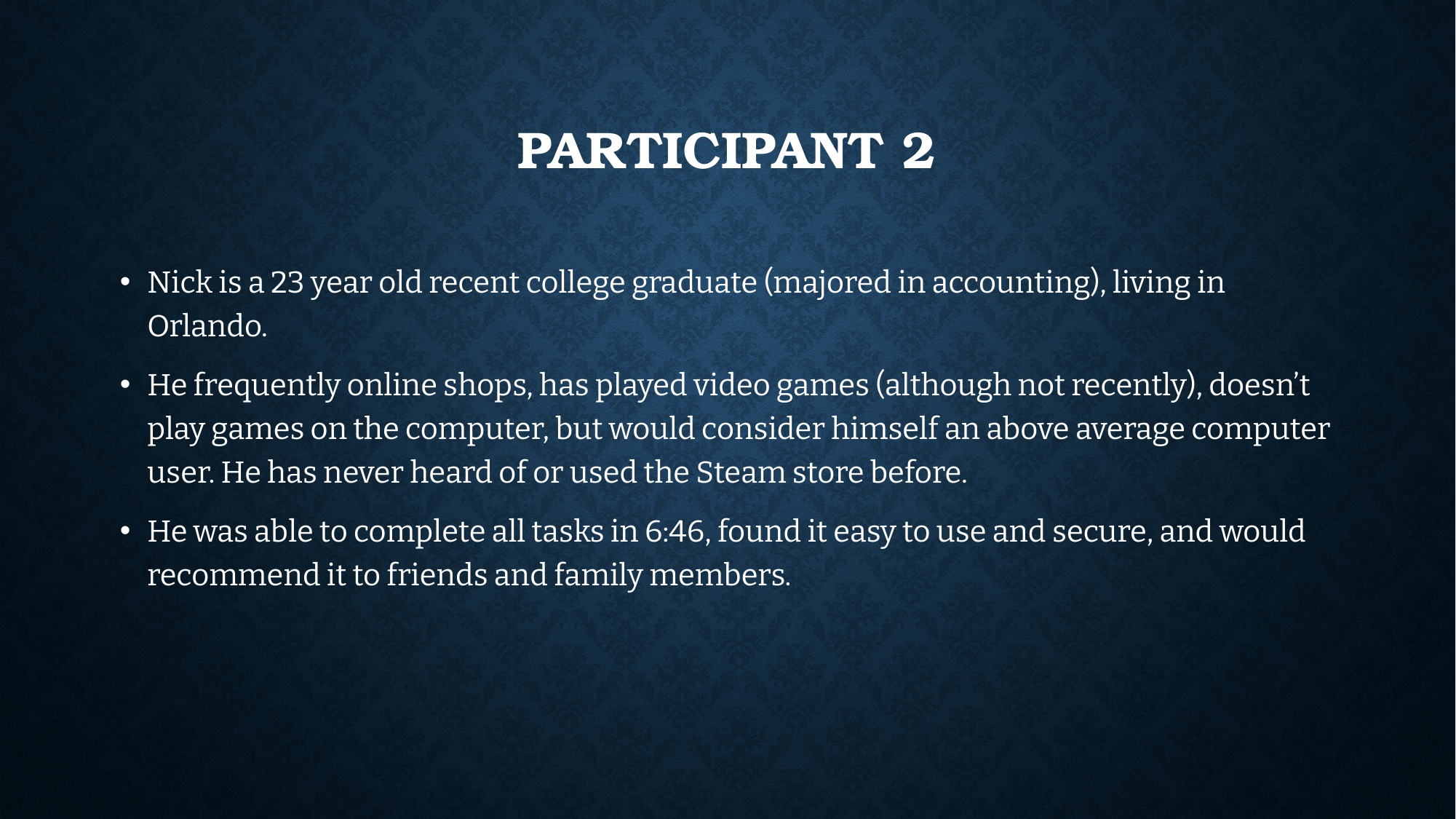

# Participant 2
Nick is a 23 year old recent college graduate (majored in accounting), living in Orlando.
He frequently online shops, has played video games (although not recently), doesn’t play games on the computer, but would consider himself an above average computer user. He has never heard of or used the Steam store before.
He was able to complete all tasks in 6:46, found it easy to use and secure, and would recommend it to friends and family members.